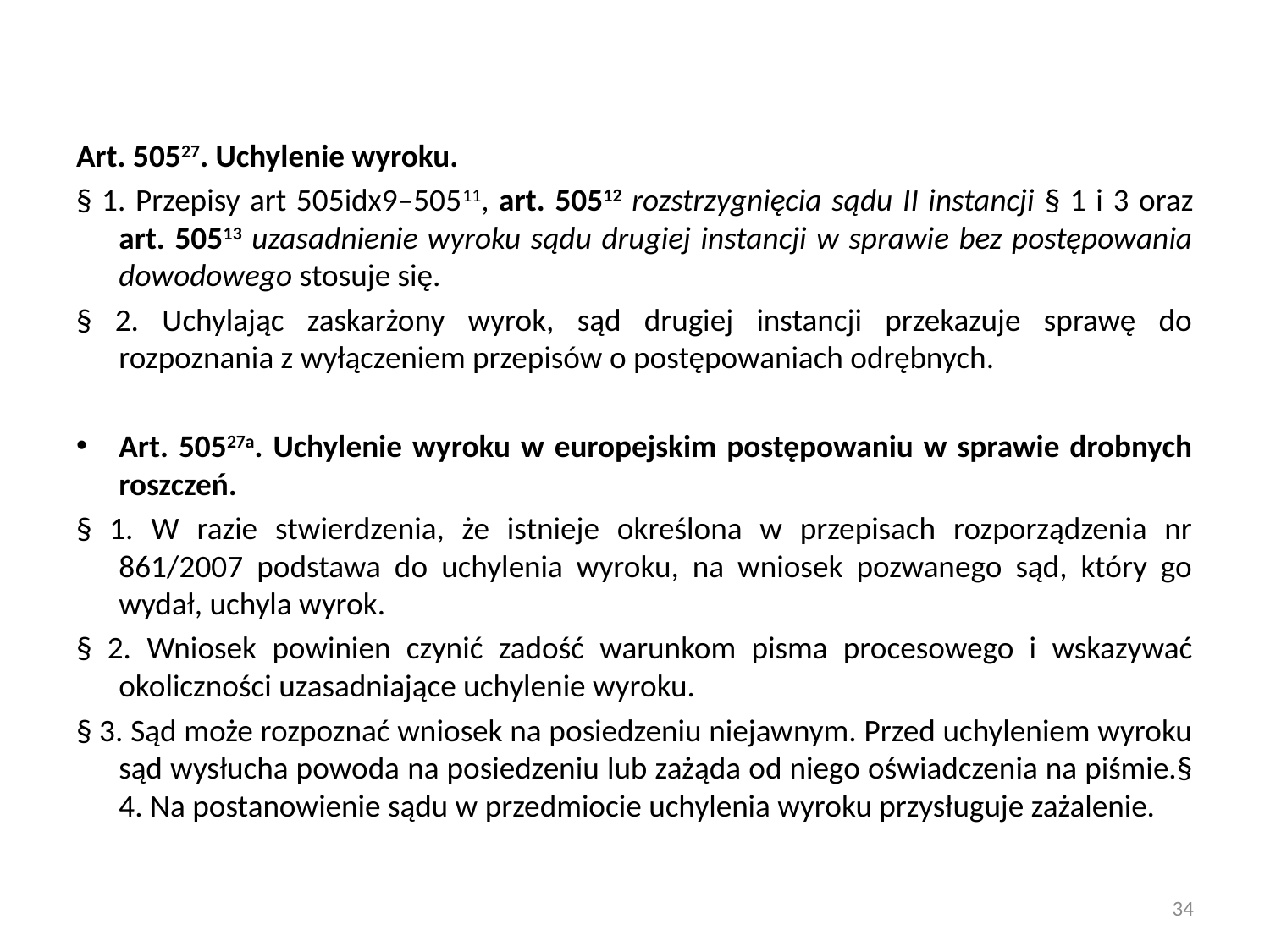

Art. 50527. Uchylenie wyroku.
§ 1. Przepisy art 505idx9–50511, art. 50512 rozstrzygnięcia sądu II instancji § 1 i 3 oraz art. 50513 uzasadnienie wyroku sądu drugiej instancji w sprawie bez postępowania dowodowego stosuje się.
§ 2. Uchylając zaskarżony wyrok, sąd drugiej instancji przekazuje sprawę do rozpoznania z wyłączeniem przepisów o postępowaniach odrębnych.

Art. 50527a. Uchylenie wyroku w europejskim postępowaniu w sprawie drobnych roszczeń.
§ 1. W razie stwierdzenia, że istnieje określona w przepisach rozporządzenia nr 861/2007 podstawa do uchylenia wyroku, na wniosek pozwanego sąd, który go wydał, uchyla wyrok.
§ 2. Wniosek powinien czynić zadość warunkom pisma procesowego i wskazywać okoliczności uzasadniające uchylenie wyroku.
§ 3. Sąd może rozpoznać wniosek na posiedzeniu niejawnym. Przed uchyleniem wyroku sąd wysłucha powoda na posiedzeniu lub zażąda od niego oświadczenia na piśmie.§ 4. Na postanowienie sądu w przedmiocie uchylenia wyroku przysługuje zażalenie.

34